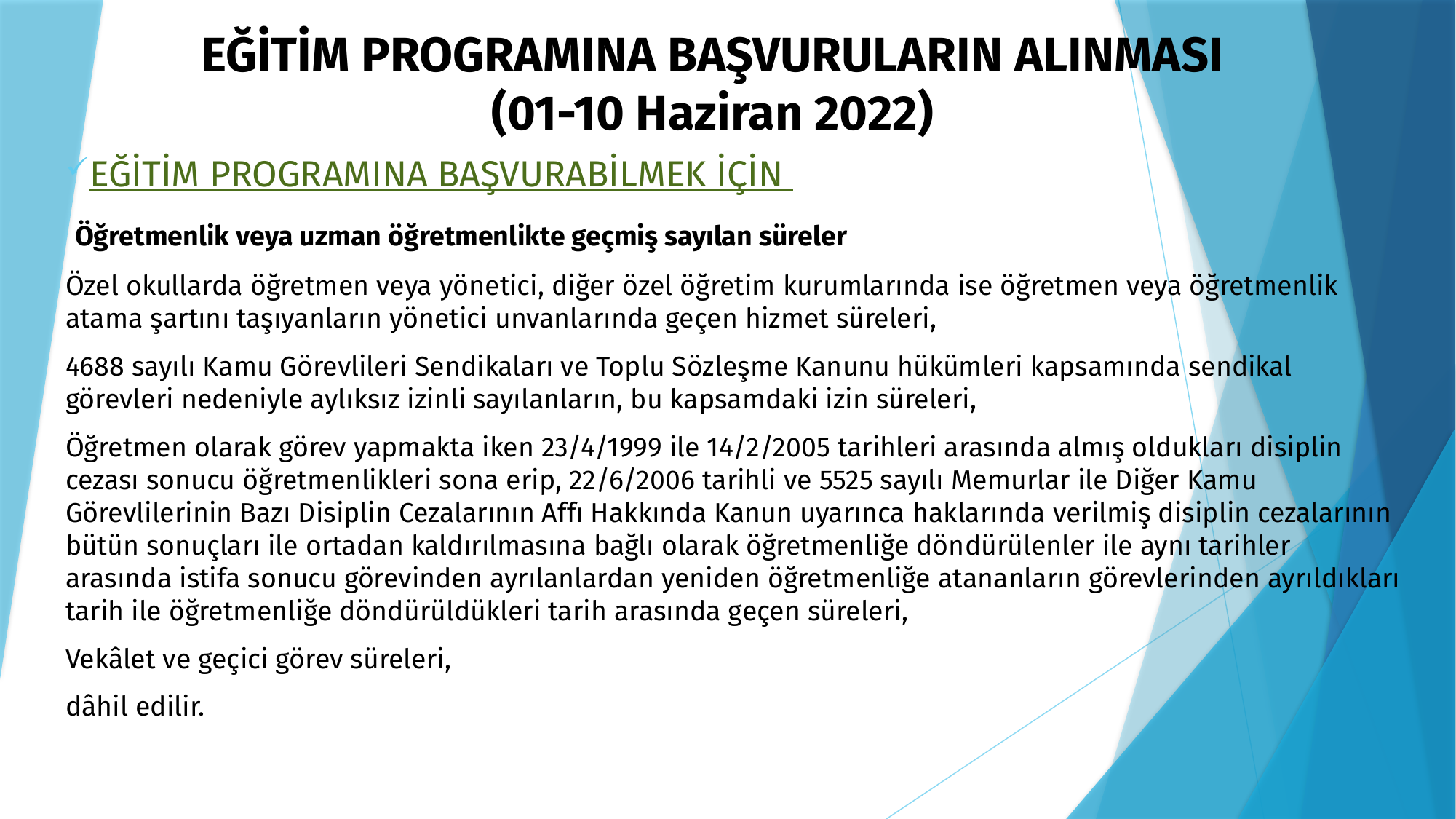

# EĞİTİM PROGRAMINA BAŞVURULARIN ALINMASI (01-10 Haziran 2022)
EĞİTİM PROGRAMINA BAŞVURABİLMEK İÇİN
 Öğretmenlik veya uzman öğretmenlikte geçmiş sayılan süreler
Özel okullarda öğretmen veya yönetici, diğer özel öğretim kurumlarında ise öğretmen veya öğretmenlik atama şartını taşıyanların yönetici unvanlarında geçen hizmet süreleri,
4688 sayılı Kamu Görevlileri Sendikaları ve Toplu Sözleşme Kanunu hükümleri kapsamında sendikal görevleri nedeniyle aylıksız izinli sayılanların, bu kapsamdaki izin süreleri,
Öğretmen olarak görev yapmakta iken 23/4/1999 ile 14/2/2005 tarihleri arasında almış oldukları disiplin cezası sonucu öğretmenlikleri sona erip, 22/6/2006 tarihli ve 5525 sayılı Memurlar ile Diğer Kamu Görevlilerinin Bazı Disiplin Cezalarının Affı Hakkında Kanun uyarınca haklarında verilmiş disiplin cezalarının bütün sonuçları ile ortadan kaldırılmasına bağlı olarak öğretmenliğe döndürülenler ile aynı tarihler arasında istifa sonucu görevinden ayrılanlardan yeniden öğretmenliğe atananların görevlerinden ayrıldıkları tarih ile öğretmenliğe döndürüldükleri tarih arasında geçen süreleri,
Vekâlet ve geçici görev süreleri,
dâhil edilir.